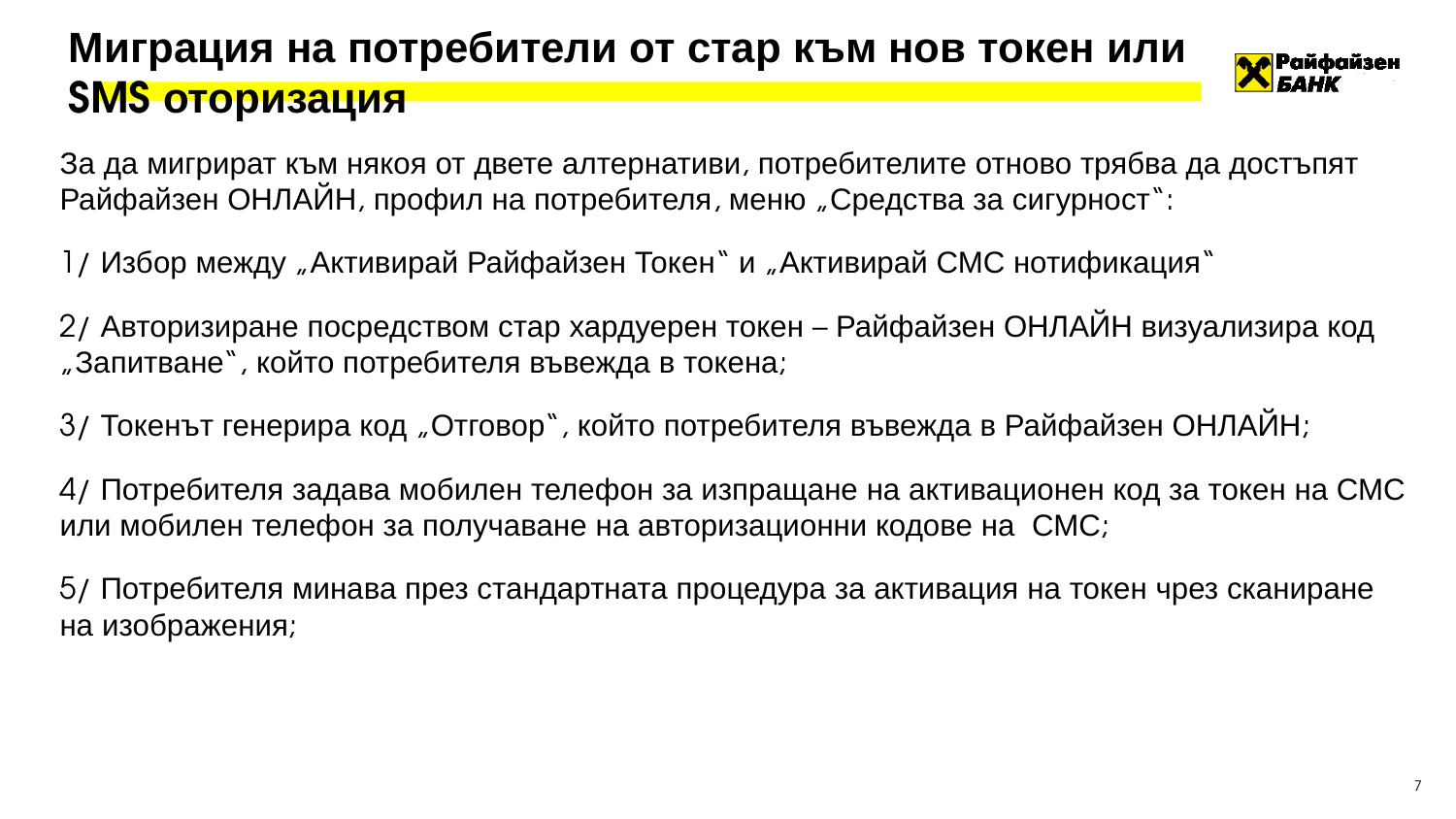

# Миграция на потребители от стар към нов токен или SMS оторизация

За да мигрират към някоя от двете алтернативи, потребителите отново трябва да достъпят Райфайзен ОНЛАЙН, профил на потребителя, меню „Средства за сигурност“:
1/ Избор между „Активирай Райфайзен Токен“ и „Активирай СМС нотификация“
2/ Авторизиране посредством стар хардуерен токен – Райфайзен ОНЛАЙН визуализира код „Запитване“, който потребителя въвежда в токена;
3/ Токенът генерира код „Отговор“, който потребителя въвежда в Райфайзен ОНЛАЙН;
4/ Потребителя задава мобилен телефон за изпращане на активационен код за токен на СМС или мобилен телефон за получаване на авторизационни кодове на  СМС;
5/ Потребителя минава през стандартната процедура за активация на токен чрез сканиране на изображения;
7